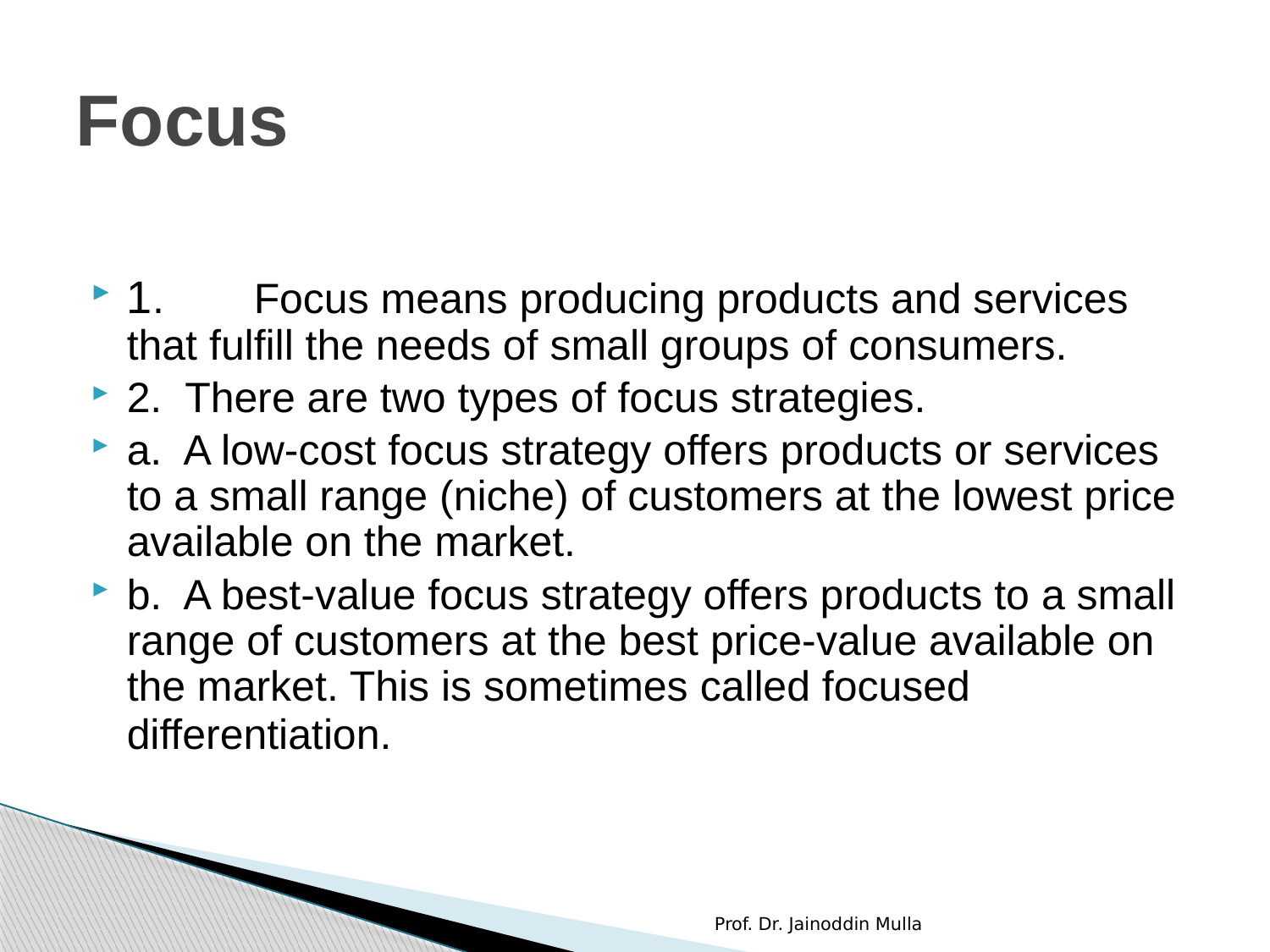

# Focus

1.	Focus means producing products and services that fulfill the needs of small groups of consumers.
2.  There are two types of focus strategies.
a.  A low-cost focus strategy offers products or services to a small range (niche) of customers at the lowest price available on the market.
b.  A best-value focus strategy offers products to a small range of customers at the best price-value available on the market. This is sometimes called focused differentiation.
Prof. Dr. Jainoddin Mulla